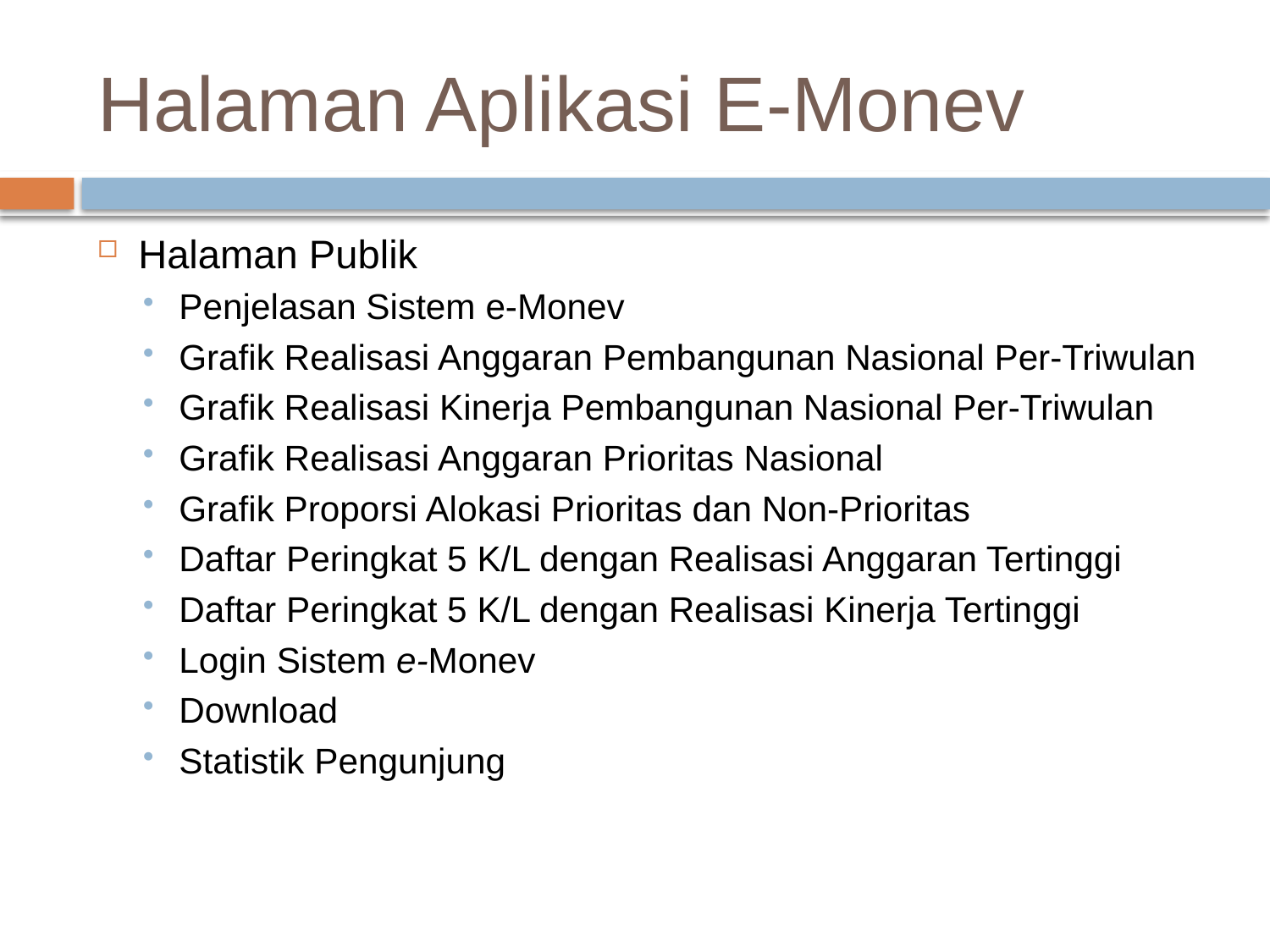

# Halaman Aplikasi E-Monev
Halaman Publik
Penjelasan Sistem e-Monev
Grafik Realisasi Anggaran Pembangunan Nasional Per-Triwulan
Grafik Realisasi Kinerja Pembangunan Nasional Per-Triwulan
Grafik Realisasi Anggaran Prioritas Nasional
Grafik Proporsi Alokasi Prioritas dan Non-Prioritas
Daftar Peringkat 5 K/L dengan Realisasi Anggaran Tertinggi
Daftar Peringkat 5 K/L dengan Realisasi Kinerja Tertinggi
Login Sistem e-Monev
Download
Statistik Pengunjung